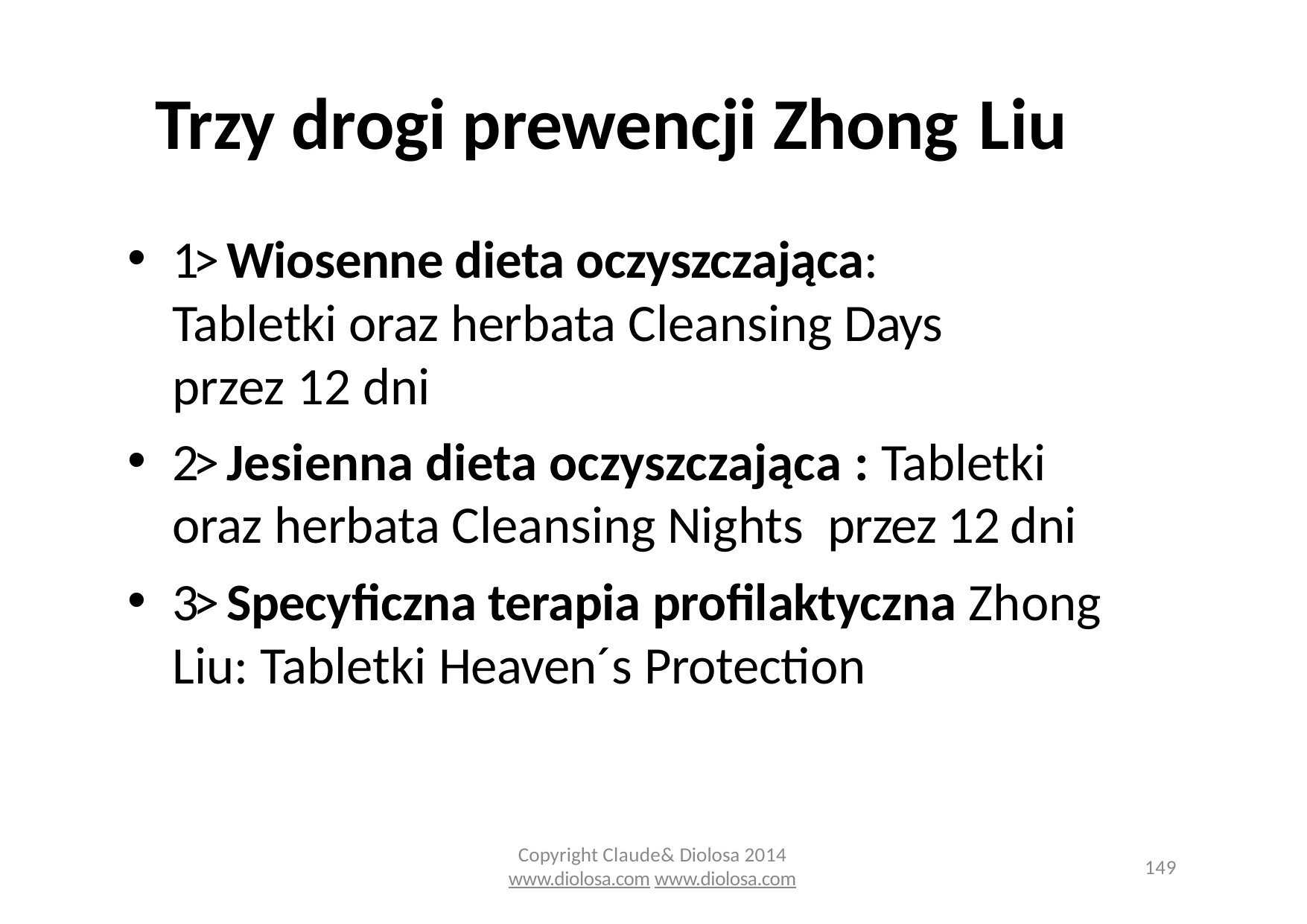

# Trzy drogi prewencji Zhong Liu
1> Wiosenne dieta oczyszczająca: Tabletki oraz herbata Cleansing Days  przez 12 dni
2> Jesienna dieta oczyszczająca : Tabletki oraz herbata Cleansing Nights  przez 12 dni
3> Specyficzna terapia profilaktyczna Zhong  Liu: Tabletki Heaven´s Protection
Copyright Claude& Diolosa 2014
www.diolosa.com www.diolosa.com
149